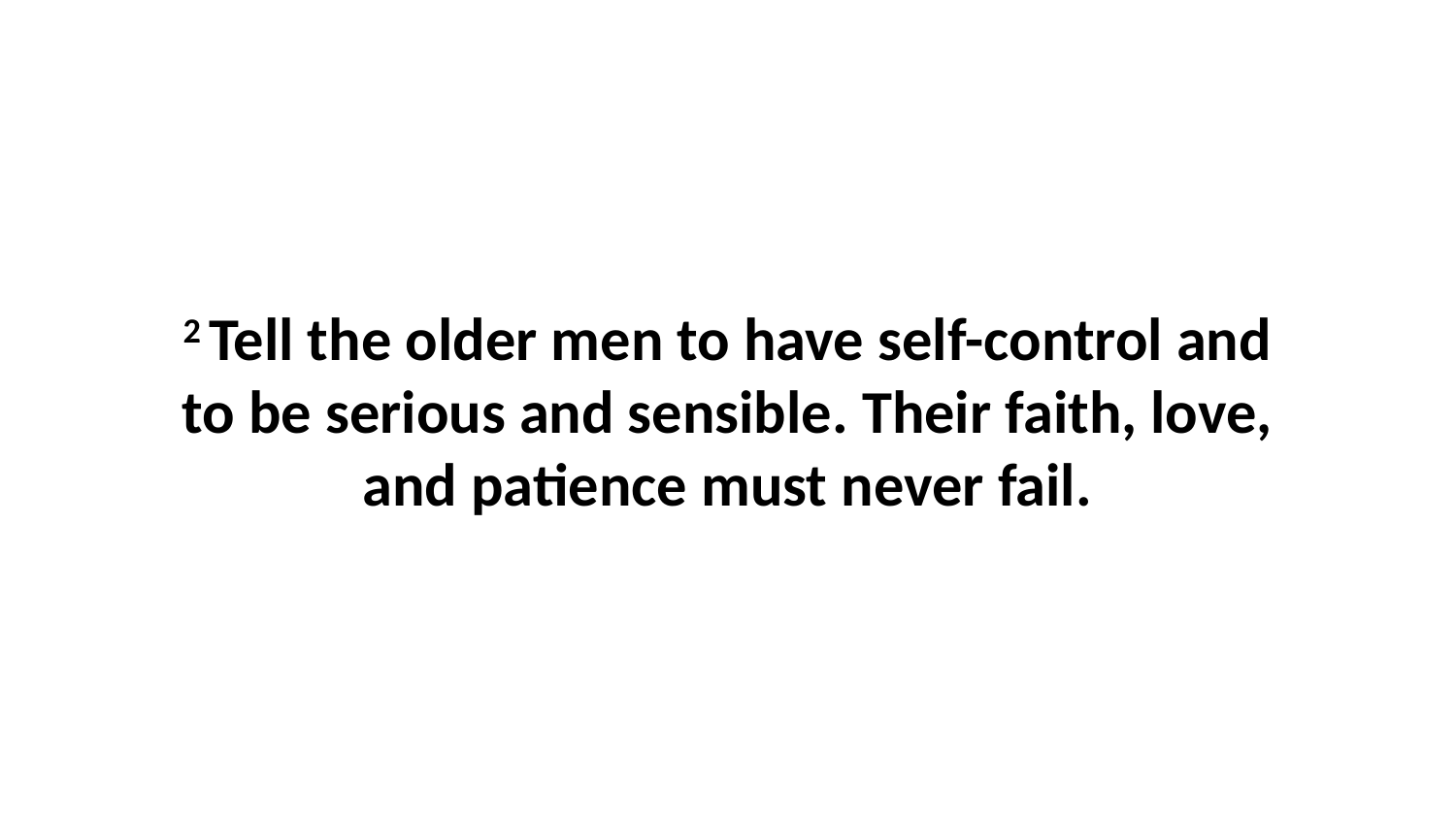

2 Tell the older men to have self-control and to be serious and sensible. Their faith, love, and patience must never fail.